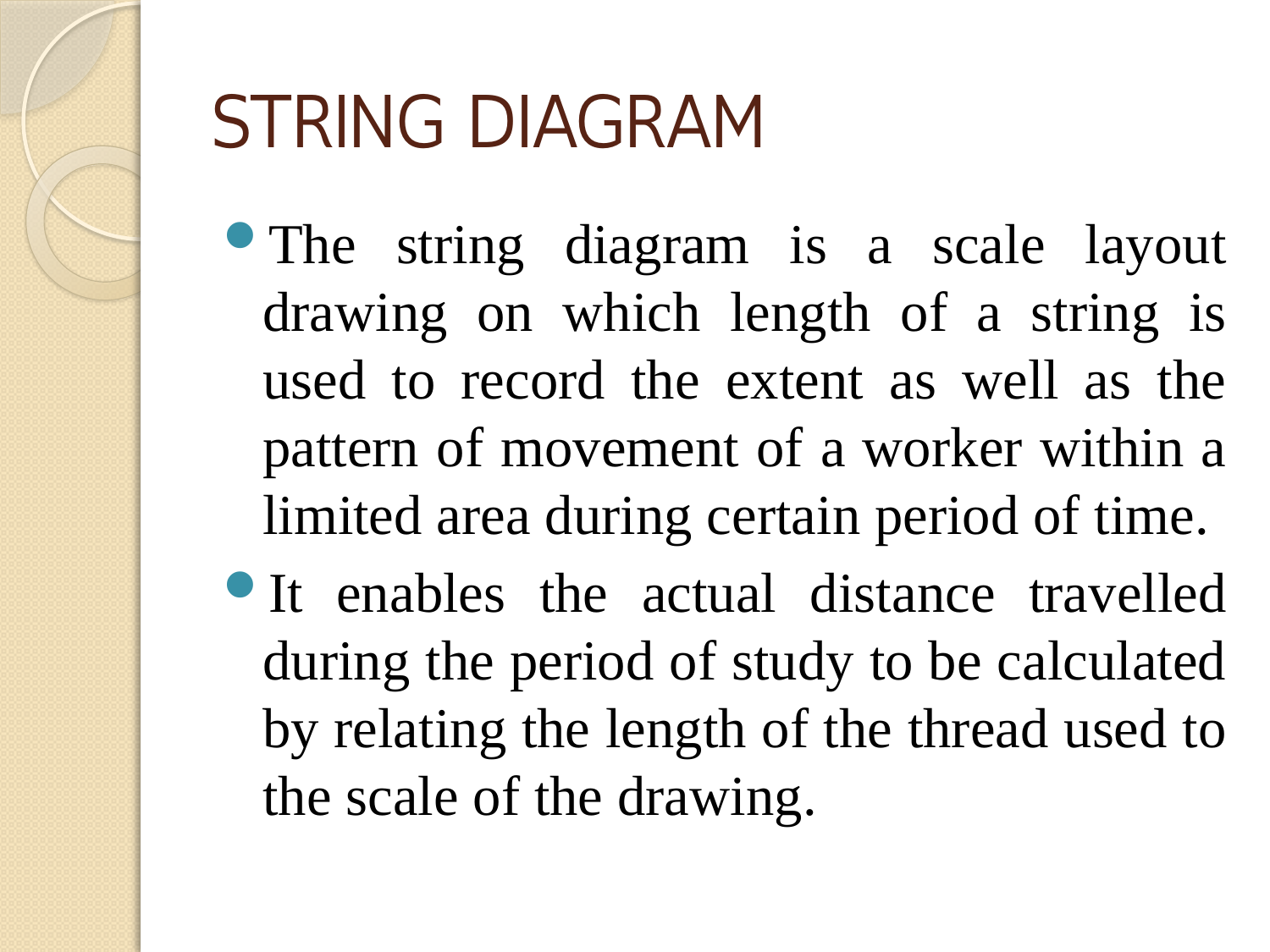

# STRING DIAGRAM
The string diagram is a scale layout drawing on which length of a string is used to record the extent as well as the pattern of movement of a worker within a limited area during certain period of time.
It enables the actual distance travelled during the period of study to be calculated by relating the length of the thread used to the scale of the drawing.